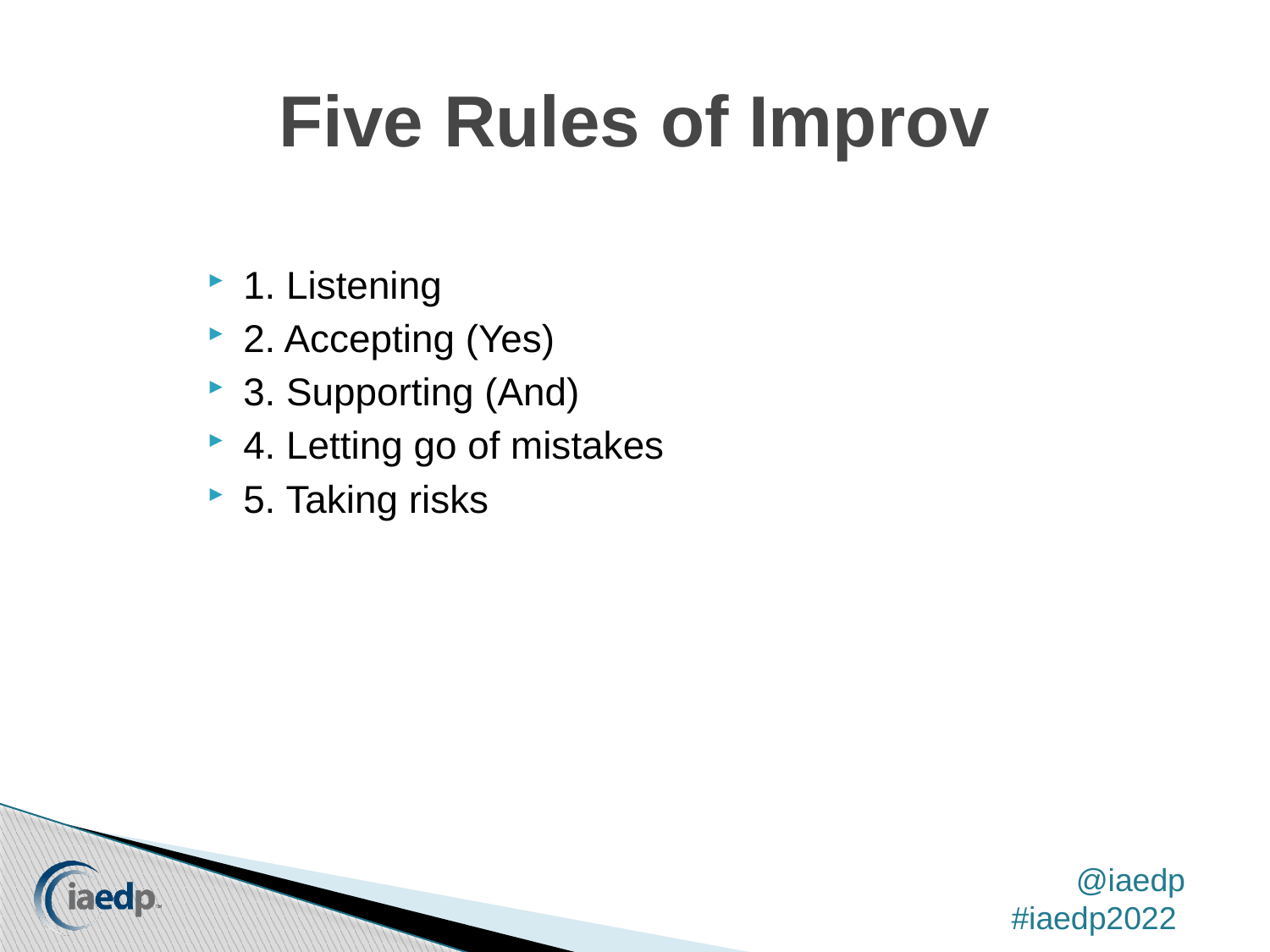

# Five Rules of Improv
1. Listening
2. Accepting (Yes)
3. Supporting (And)
4. Letting go of mistakes
5. Taking risks